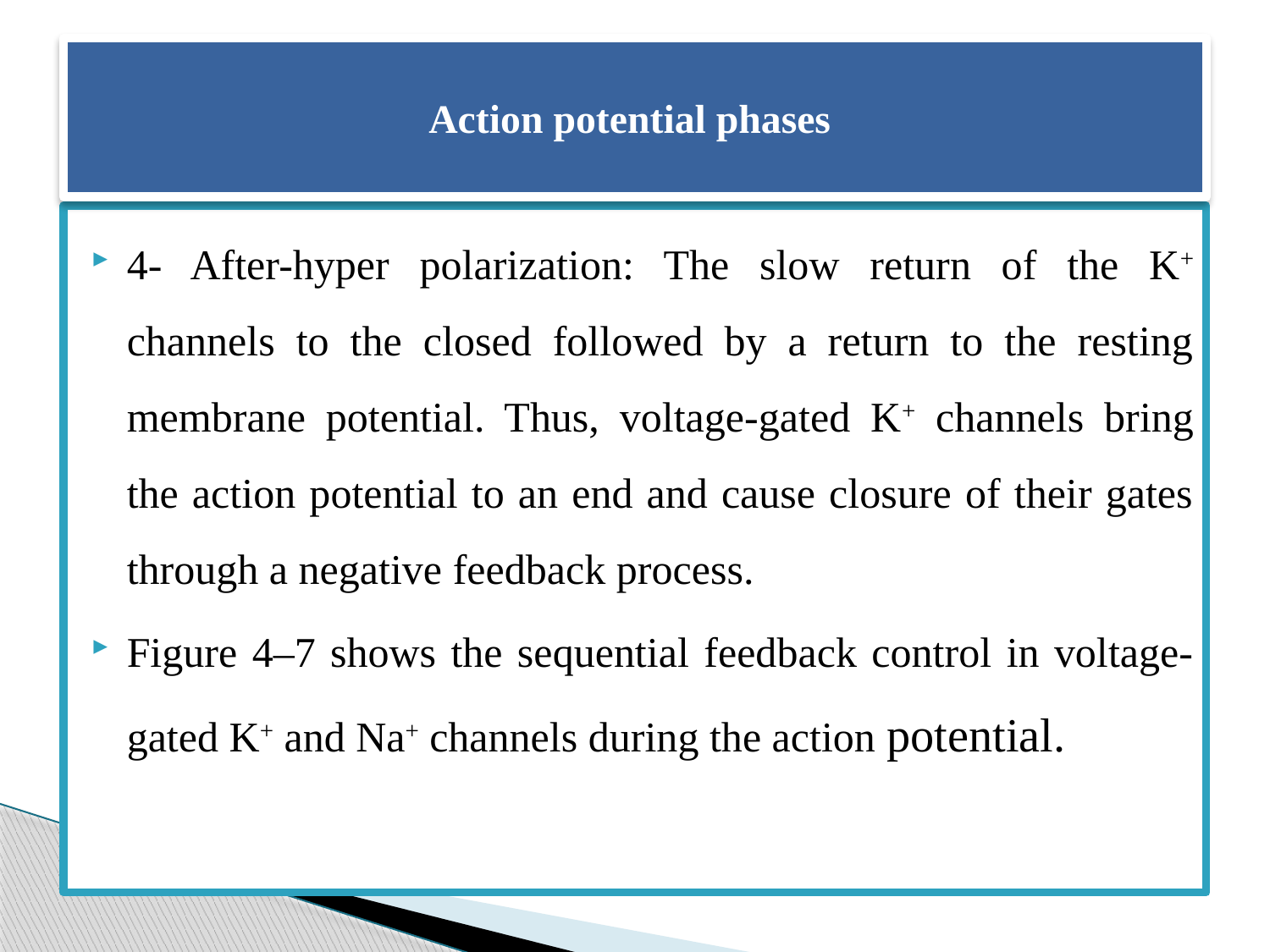

# Action potential phases
4- After-hyper polarization: The slow return of the K+ channels to the closed followed by a return to the resting membrane potential. Thus, voltage-gated K+ channels bring the action potential to an end and cause closure of their gates through a negative feedback process.
Figure 4–7 shows the sequential feedback control in voltage-gated K+ and Na+ channels during the action potential.